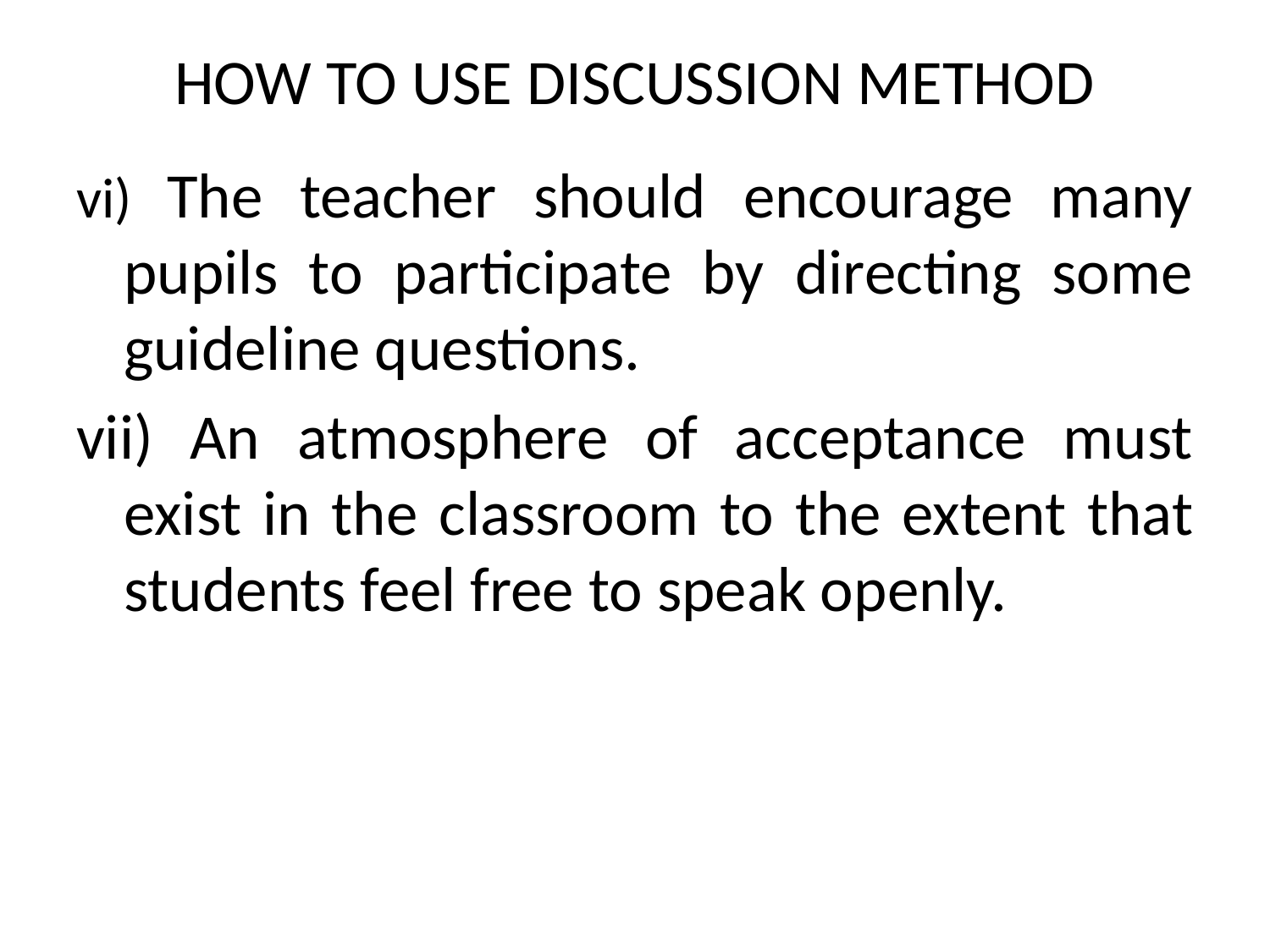

# HOW TO USE DISCUSSION METHOD
vi) The teacher should encourage many pupils to participate by directing some guideline questions.
vii) An atmosphere of acceptance must exist in the classroom to the extent that students feel free to speak openly.